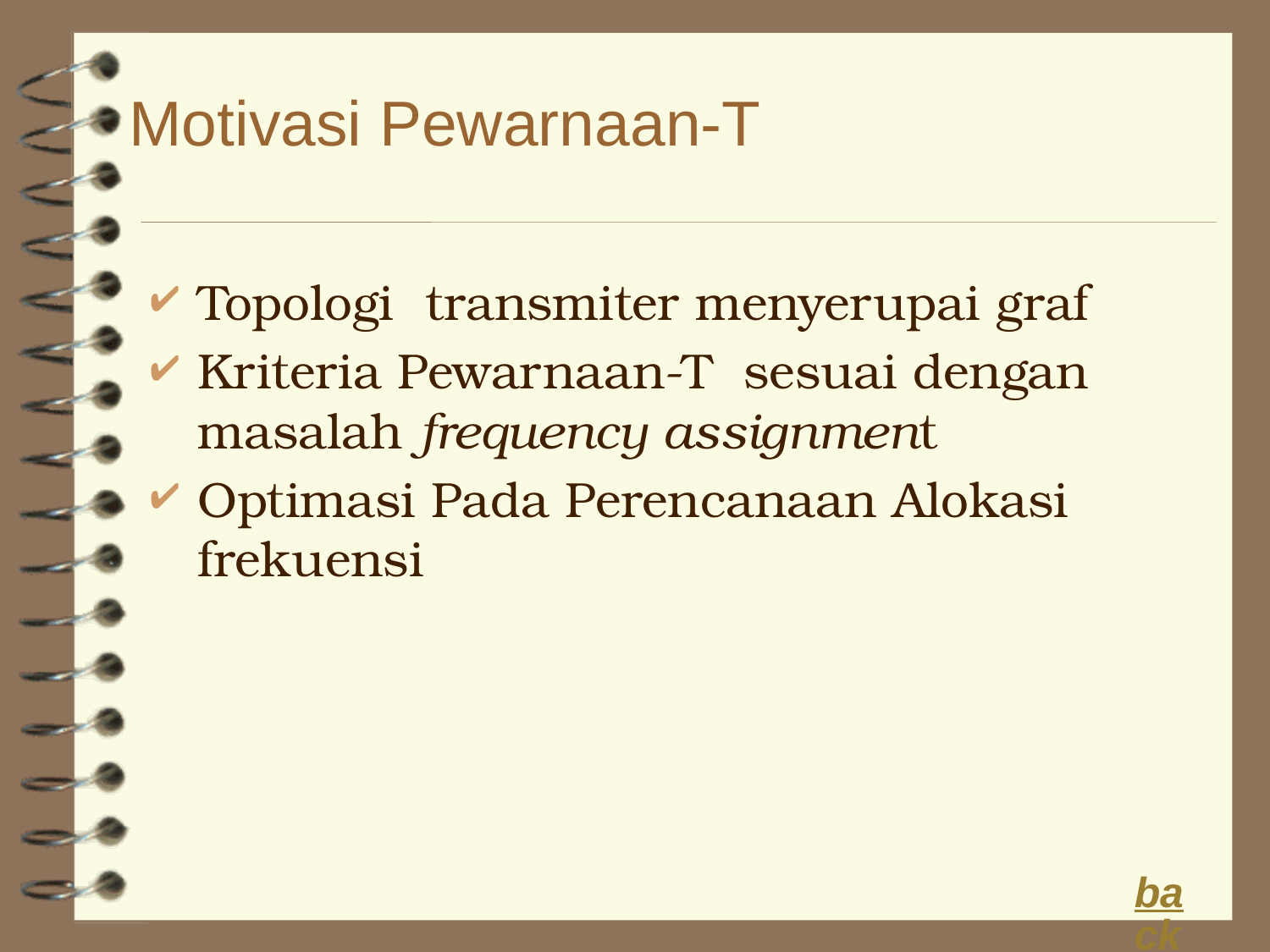

# Motivasi Pewarnaan-T
Topologi  transmiter menyerupai graf
Kriteria Pewarnaan-T  sesuai dengan masalah frequency assignment
Optimasi Pada Perencanaan Alokasi frekuensi
back